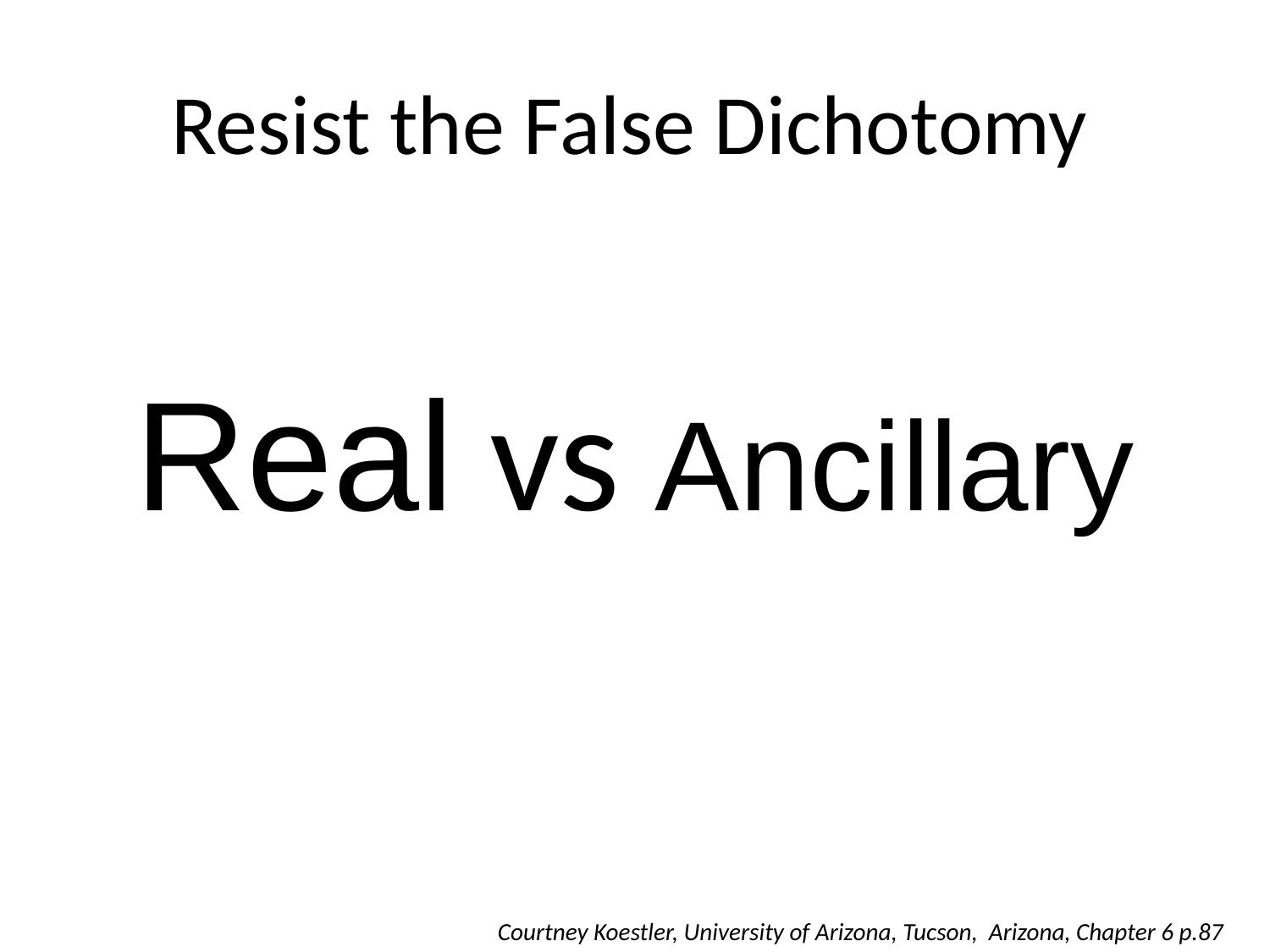

Resist the False Dichotomy
Real vs Ancillary
Courtney Koestler, University of Arizona, Tucson,  Arizona, Chapter 6 p.87